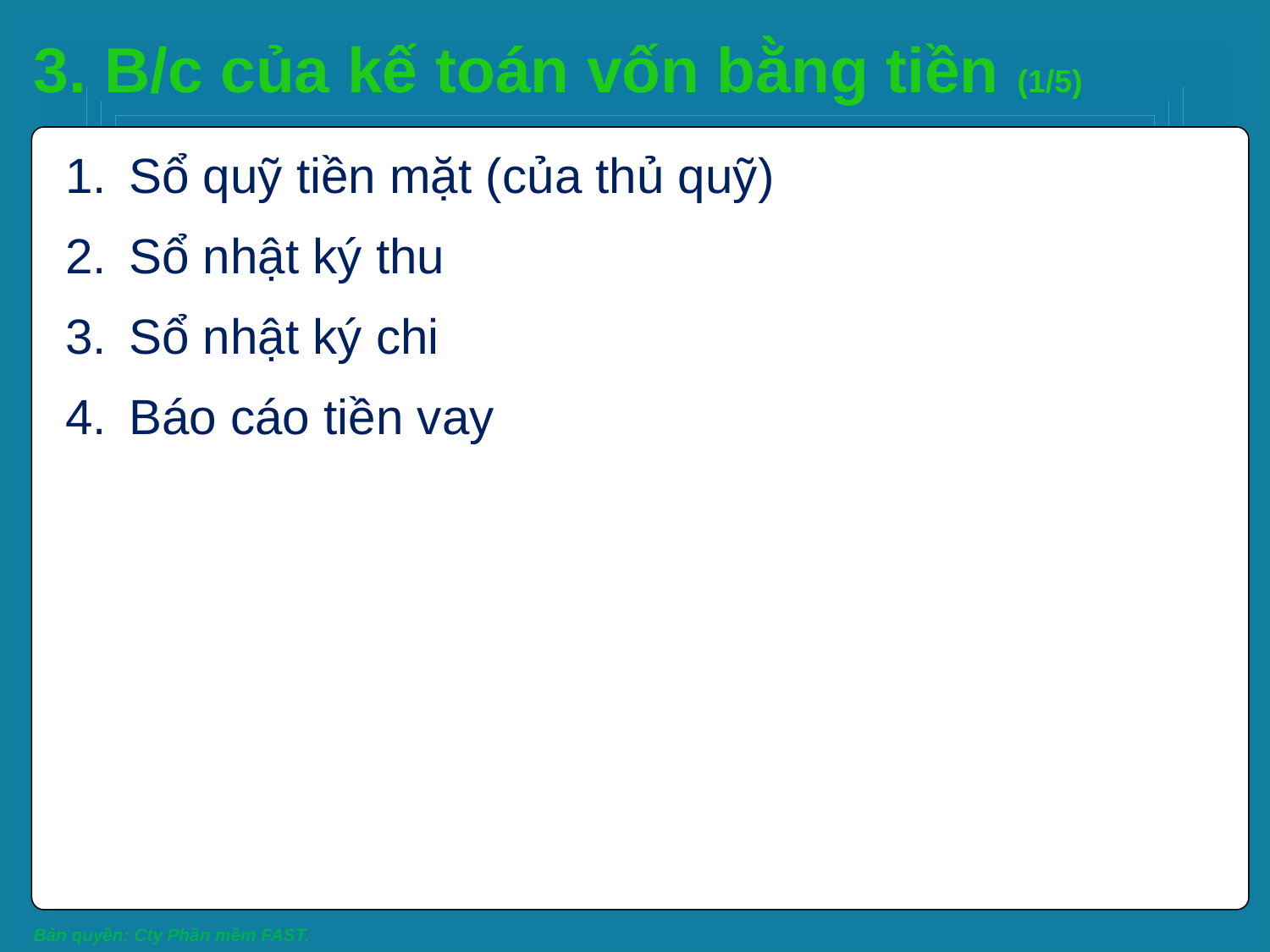

# 3. B/c của kế toán vốn bằng tiền (1/5)
Sổ quỹ tiền mặt (của thủ quỹ)
Sổ nhật ký thu
Sổ nhật ký chi
Báo cáo tiền vay